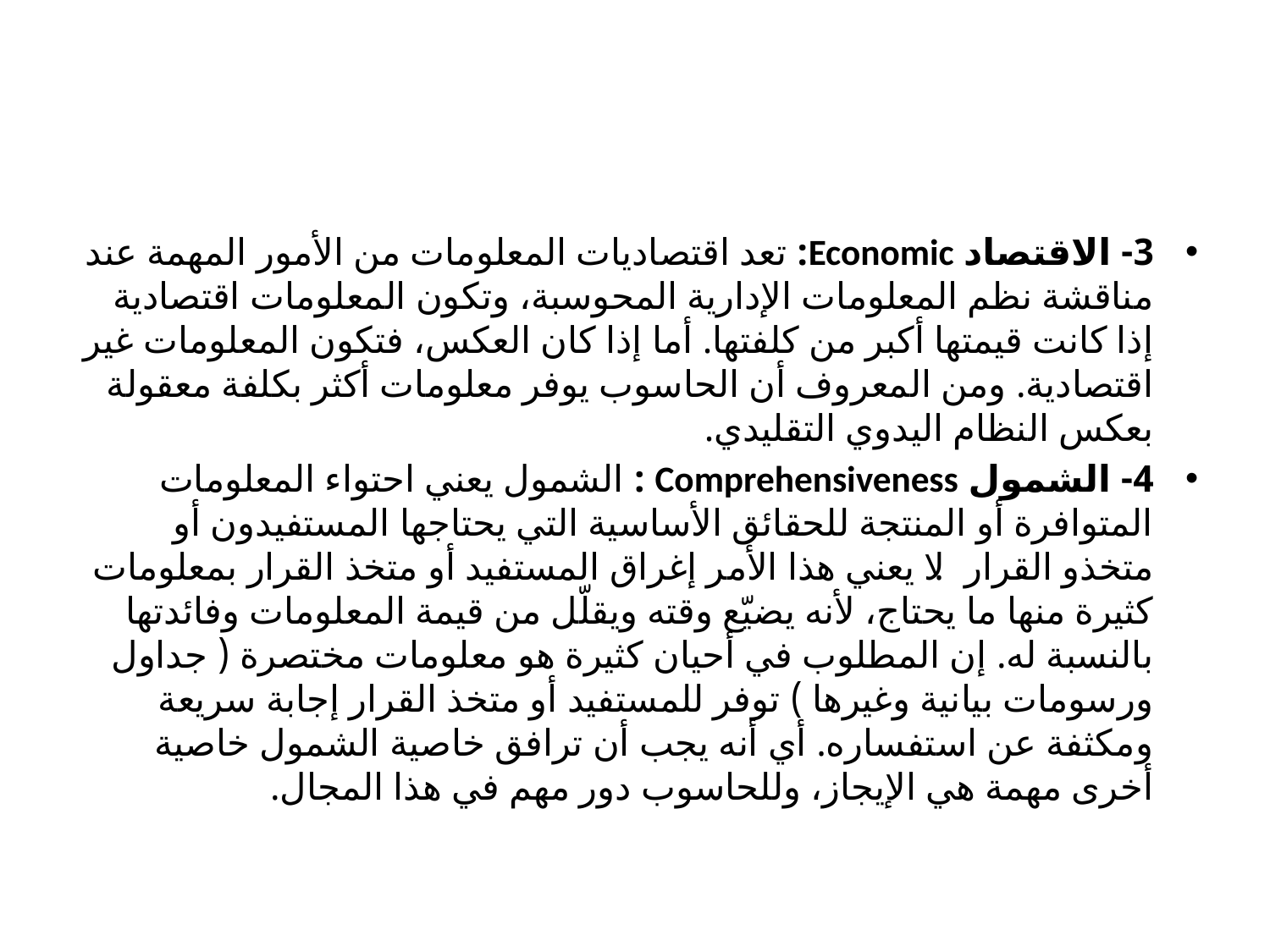

#
3- الاقتصاد Economic: تعد اقتصاديات المعلومات من الأمور المهمة عند مناقشة نظم المعلومات الإدارية المحوسبة، وتكون المعلومات اقتصادية إذا كانت قيمتها أكبر من كلفتها. أما إذا كان العكس، فتكون المعلومات غير اقتصادية. ومن المعروف أن الحاسوب يوفر معلومات أكثر بكلفة معقولة بعكس النظام اليدوي التقليدي.
4- الشمول Comprehensiveness : الشمول يعني احتواء المعلومات المتوافرة أو المنتجة للحقائق الأساسية التي يحتاجها المستفيدون أو متخذو القرار. لا يعني هذا الأمر إغراق المستفيد أو متخذ القرار بمعلومات كثيرة منها ما يحتاج، لأنه يضيّع وقته ويقلّل من قيمة المعلومات وفائدتها بالنسبة له. إن المطلوب في أحيان كثيرة هو معلومات مختصرة ( جداول ورسومات بيانية وغيرها ) توفر للمستفيد أو متخذ القرار إجابة سريعة ومكثفة عن استفساره. أي أنه يجب أن ترافق خاصية الشمول خاصية أخرى مهمة هي الإيجاز، وللحاسوب دور مهم في هذا المجال.